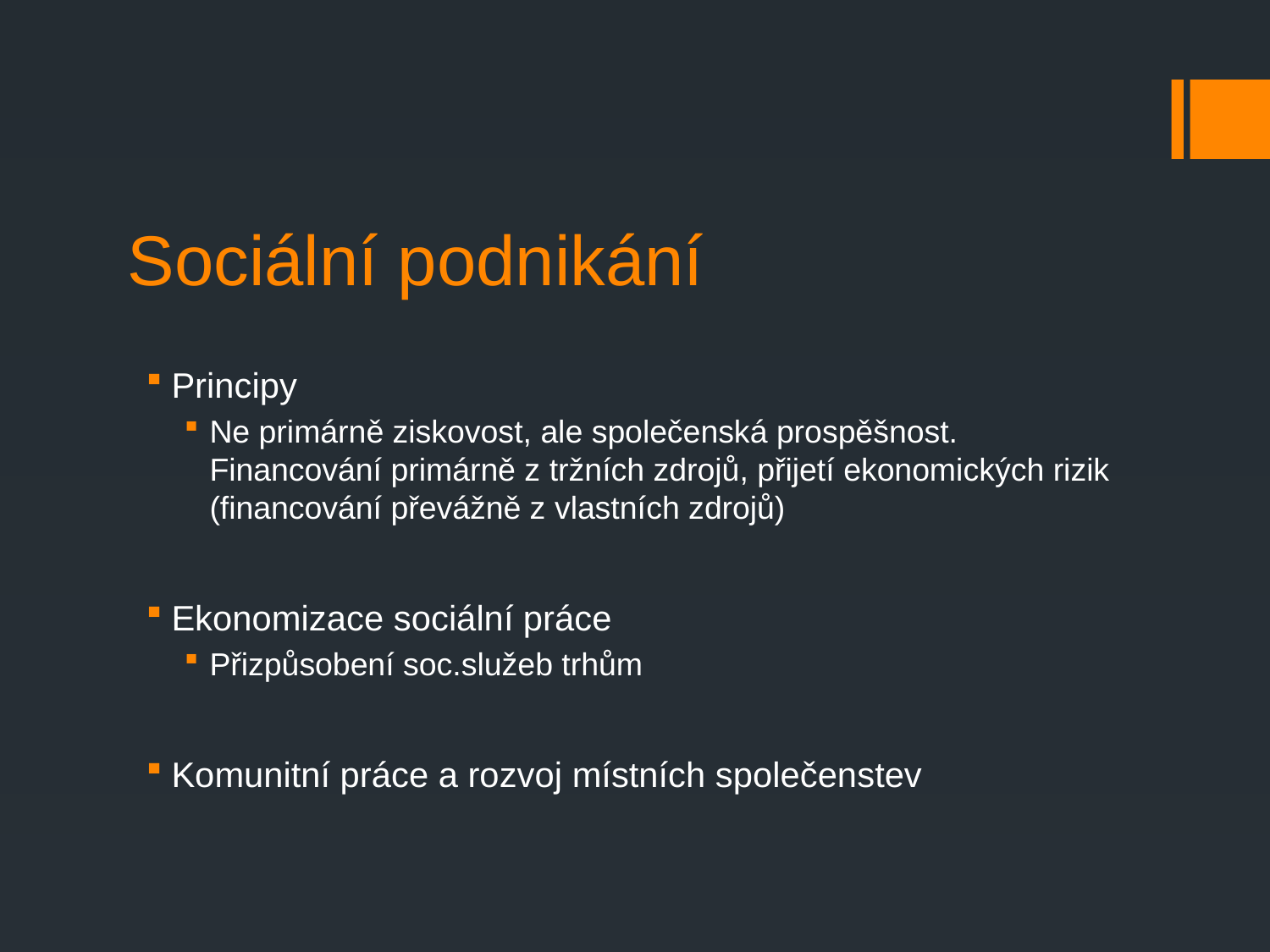

# Sociální podnikání
Principy
Ne primárně ziskovost, ale společenská prospěšnost. Financování primárně z tržních zdrojů, přijetí ekonomických rizik (financování převážně z vlastních zdrojů)

Ekonomizace sociální práce
Přizpůsobení soc.služeb trhům

Komunitní práce a rozvoj místních společenstev